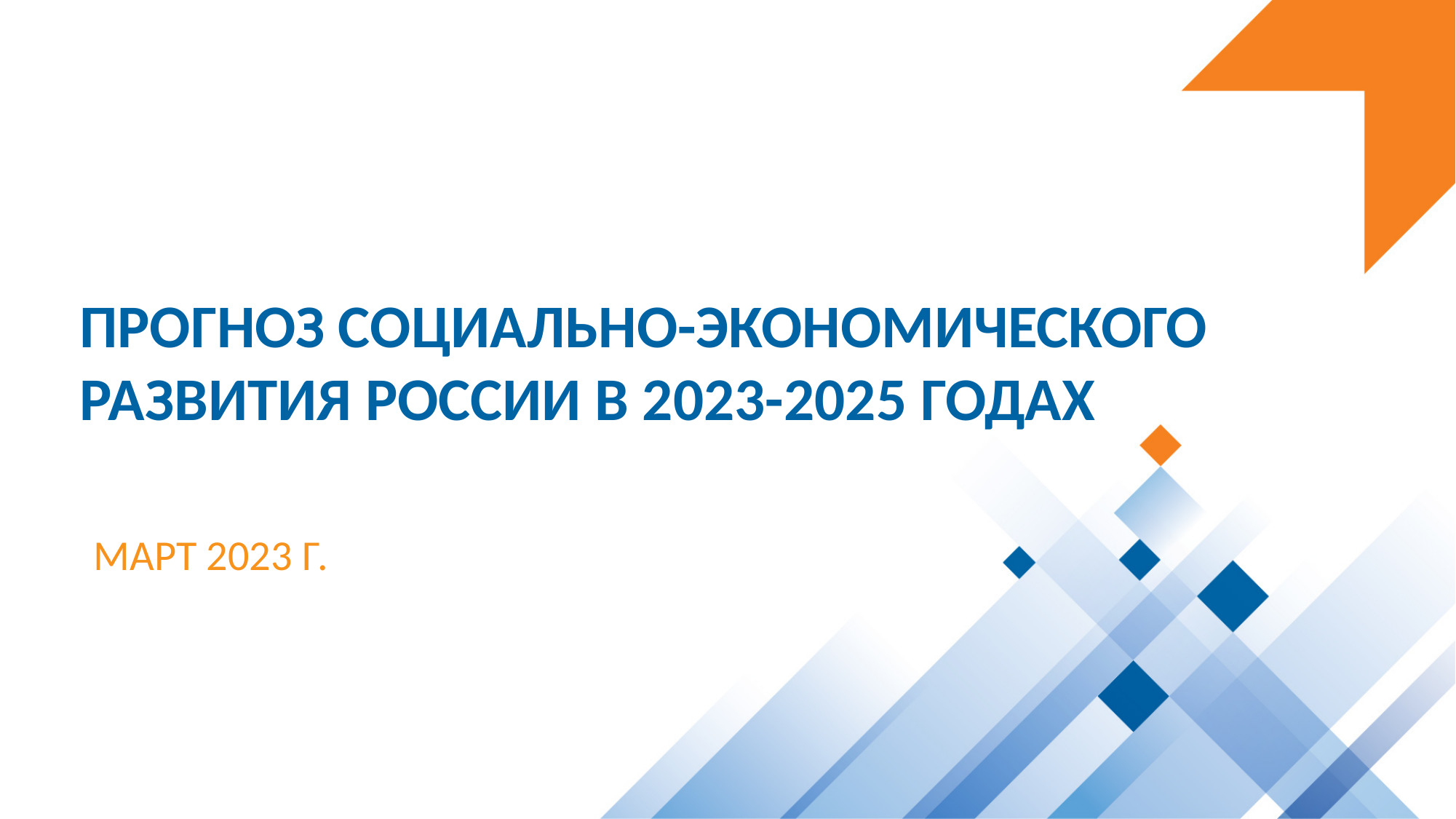

# Прогноз социально-экономического развития россии в 2023-2025 годах
март 2023 г.